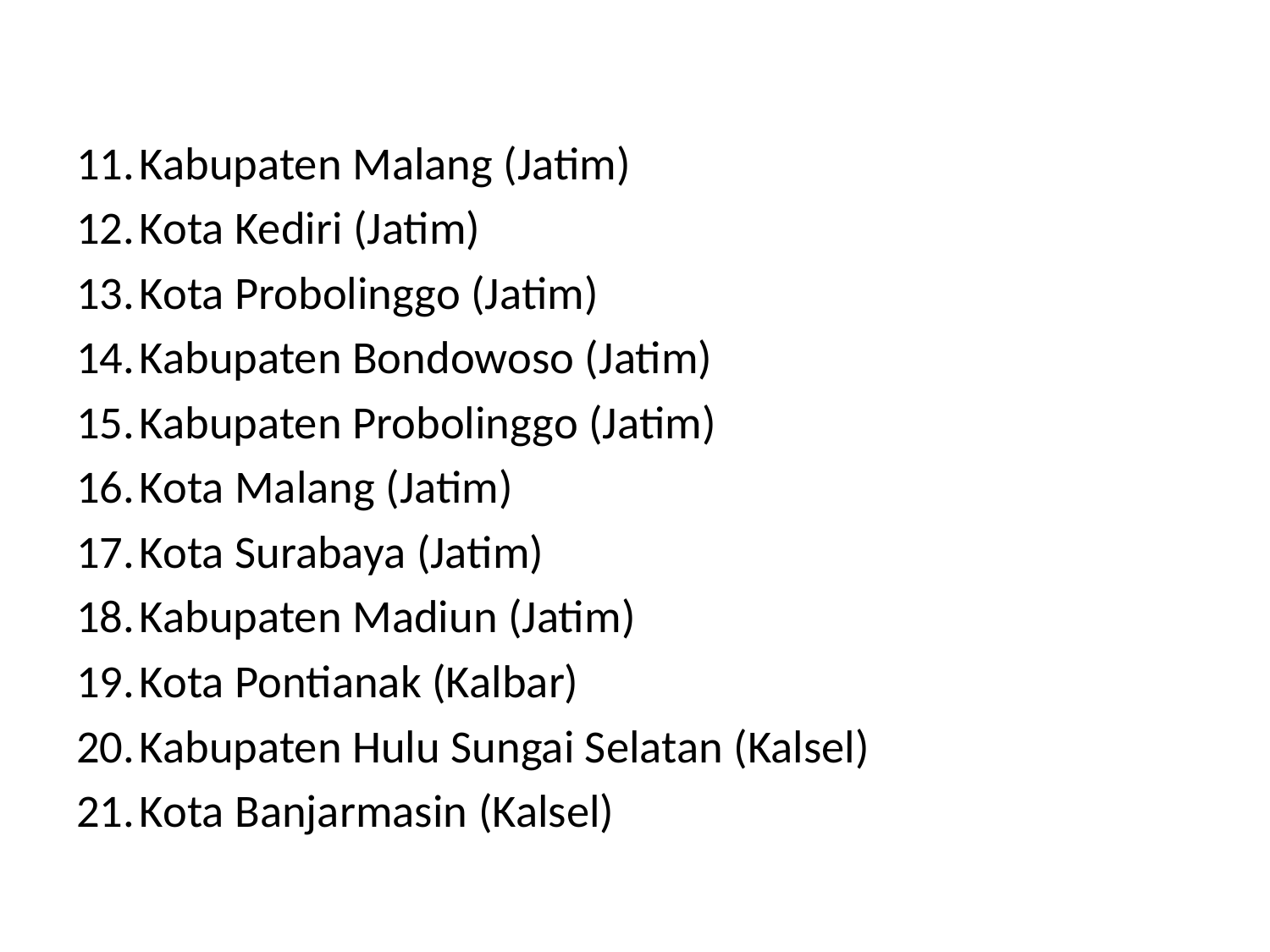

#
Kabupaten Malang (Jatim)
Kota Kediri (Jatim)
Kota Probolinggo (Jatim)
Kabupaten Bondowoso (Jatim)
Kabupaten Probolinggo (Jatim)
Kota Malang (Jatim)
Kota Surabaya (Jatim)
Kabupaten Madiun (Jatim)
Kota Pontianak (Kalbar)
Kabupaten Hulu Sungai Selatan (Kalsel)
Kota Banjarmasin (Kalsel)